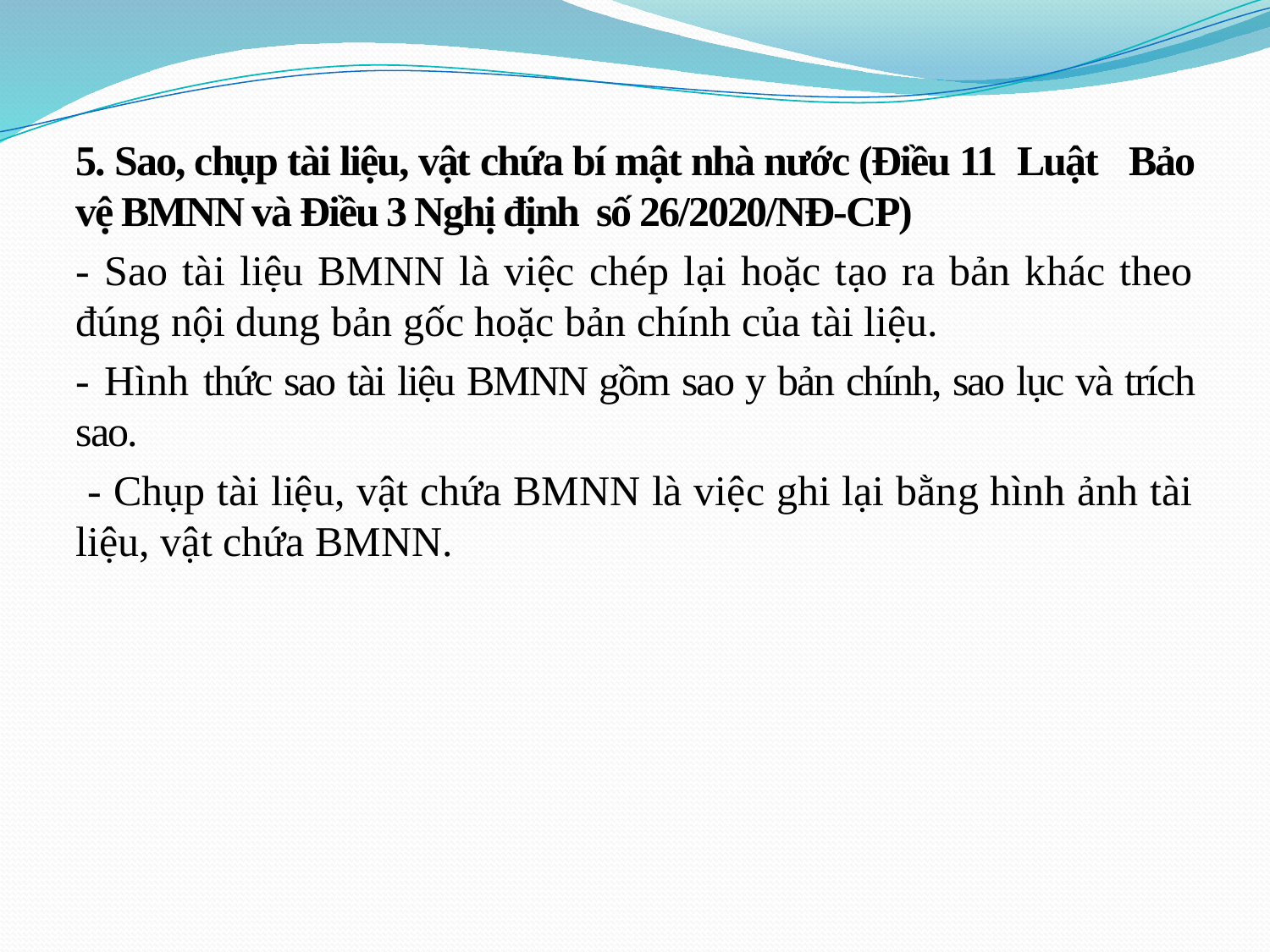

5. Sao, chụp tài liệu, vật chứa bí mật nhà nước (Điều 11  Luật   Bảo vệ BMNN và Điều 3 Nghị định  số 26/2020/NĐ-CP)
- Sao tài liệu BMNN là việc chép lại hoặc tạo ra bản khác theo đúng nội dung bản gốc hoặc bản chính của tài liệu.
- Hình thức sao tài liệu BMNN gồm sao y bản chính, sao lục và trích sao.
 - Chụp tài liệu, vật chứa BMNN là việc ghi lại bằng hình ảnh tài liệu, vật chứa BMNN.